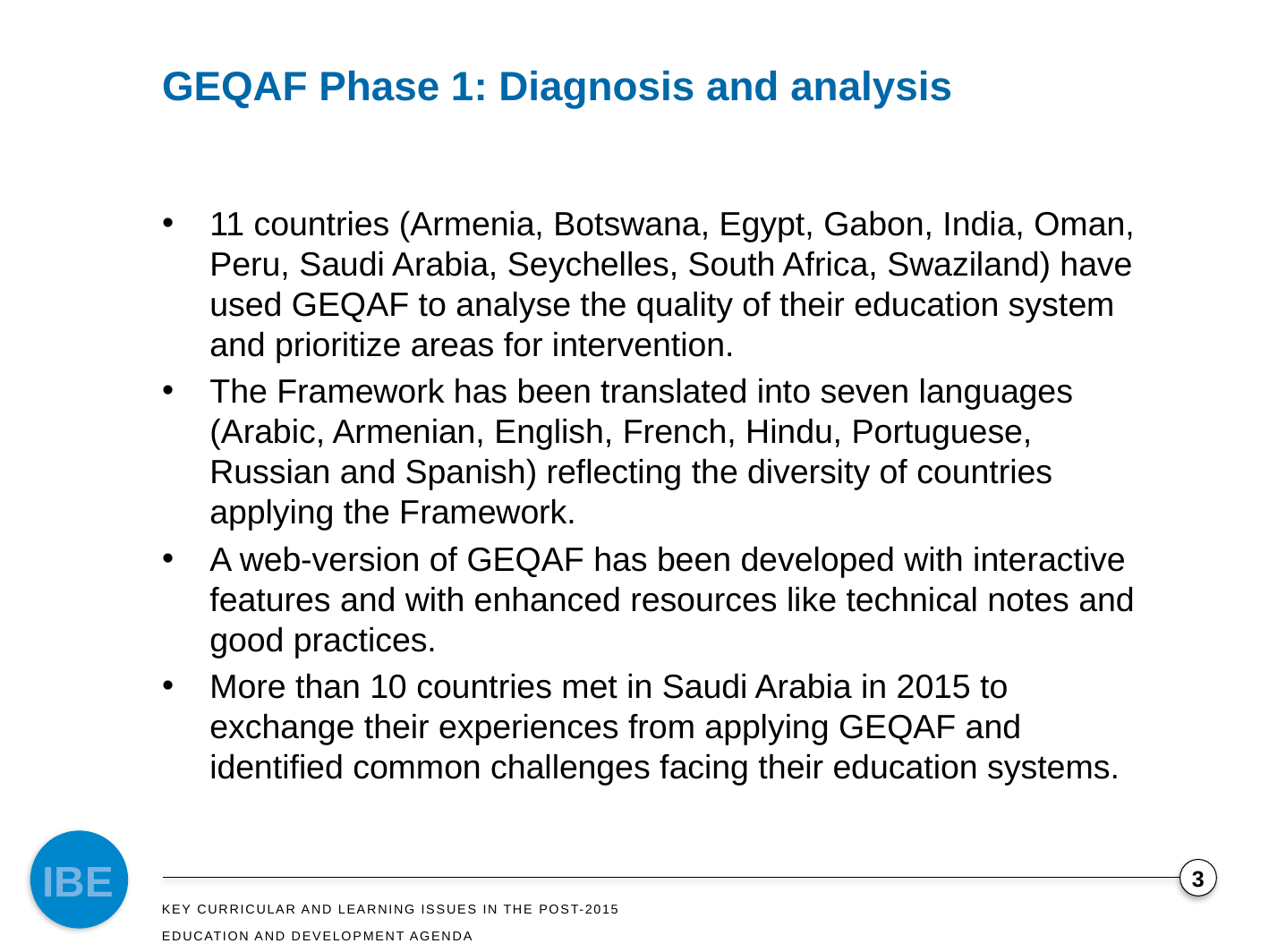

# GEQAF Phase 1: Diagnosis and analysis
11 countries (Armenia, Botswana, Egypt, Gabon, India, Oman, Peru, Saudi Arabia, Seychelles, South Africa, Swaziland) have used GEQAF to analyse the quality of their education system and prioritize areas for intervention.
The Framework has been translated into seven languages (Arabic, Armenian, English, French, Hindu, Portuguese, Russian and Spanish) reflecting the diversity of countries applying the Framework.
A web-version of GEQAF has been developed with interactive features and with enhanced resources like technical notes and good practices.
More than 10 countries met in Saudi Arabia in 2015 to exchange their experiences from applying GEQAF and identified common challenges facing their education systems.